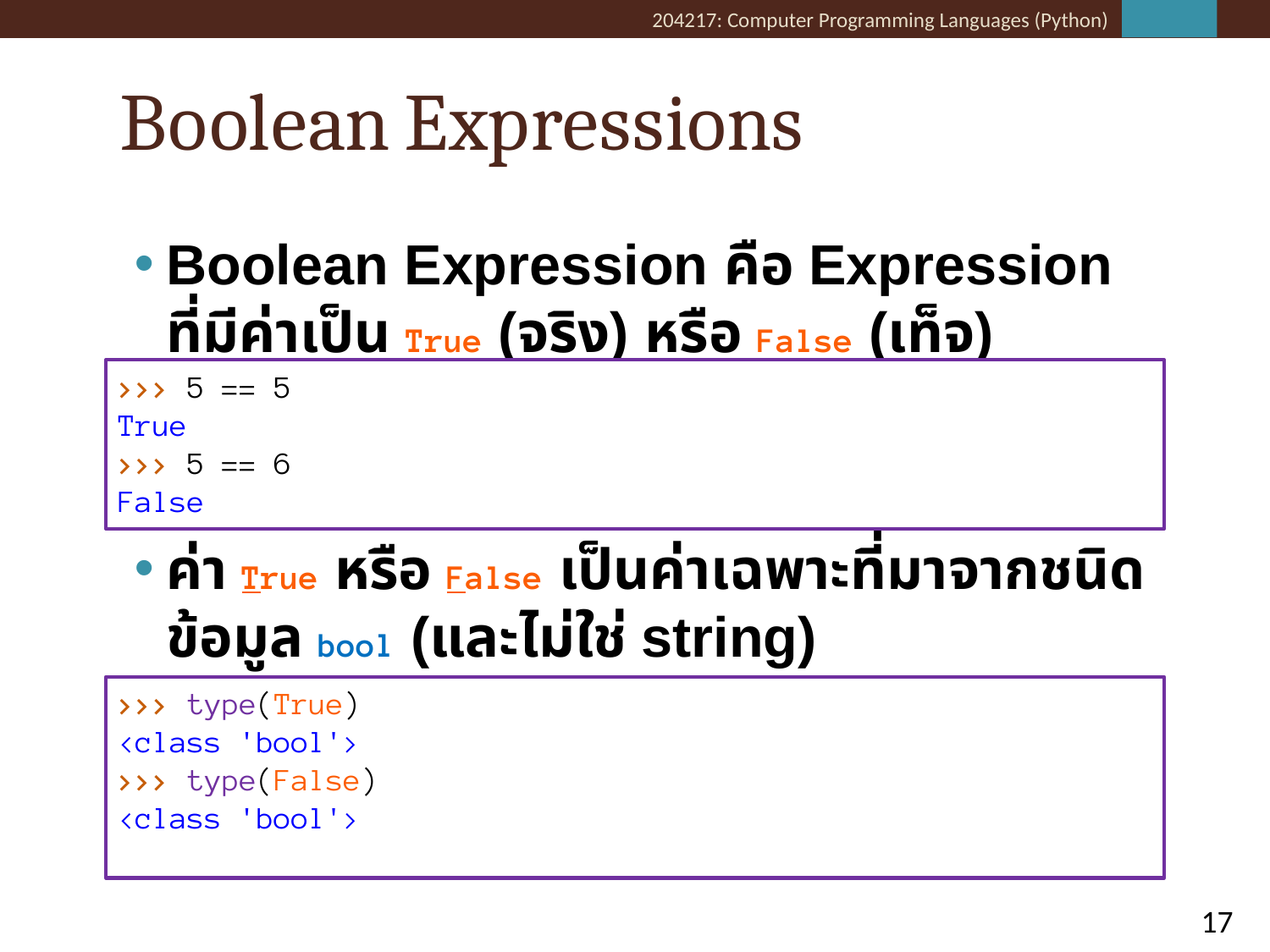

# Boolean Expressions
Boolean Expression คือ Expression ที่มีค่าเป็น True (จริง) หรือ False (เท็จ)

ค่า True หรือ False เป็นค่าเฉพาะที่มาจากชนิดข้อมูล bool (และไม่ใช่ string)

>>> 5 == 5
True
>>> 5 == 6
False
>>> type(True)
<class 'bool'>
>>> type(False)
<class 'bool'>

17